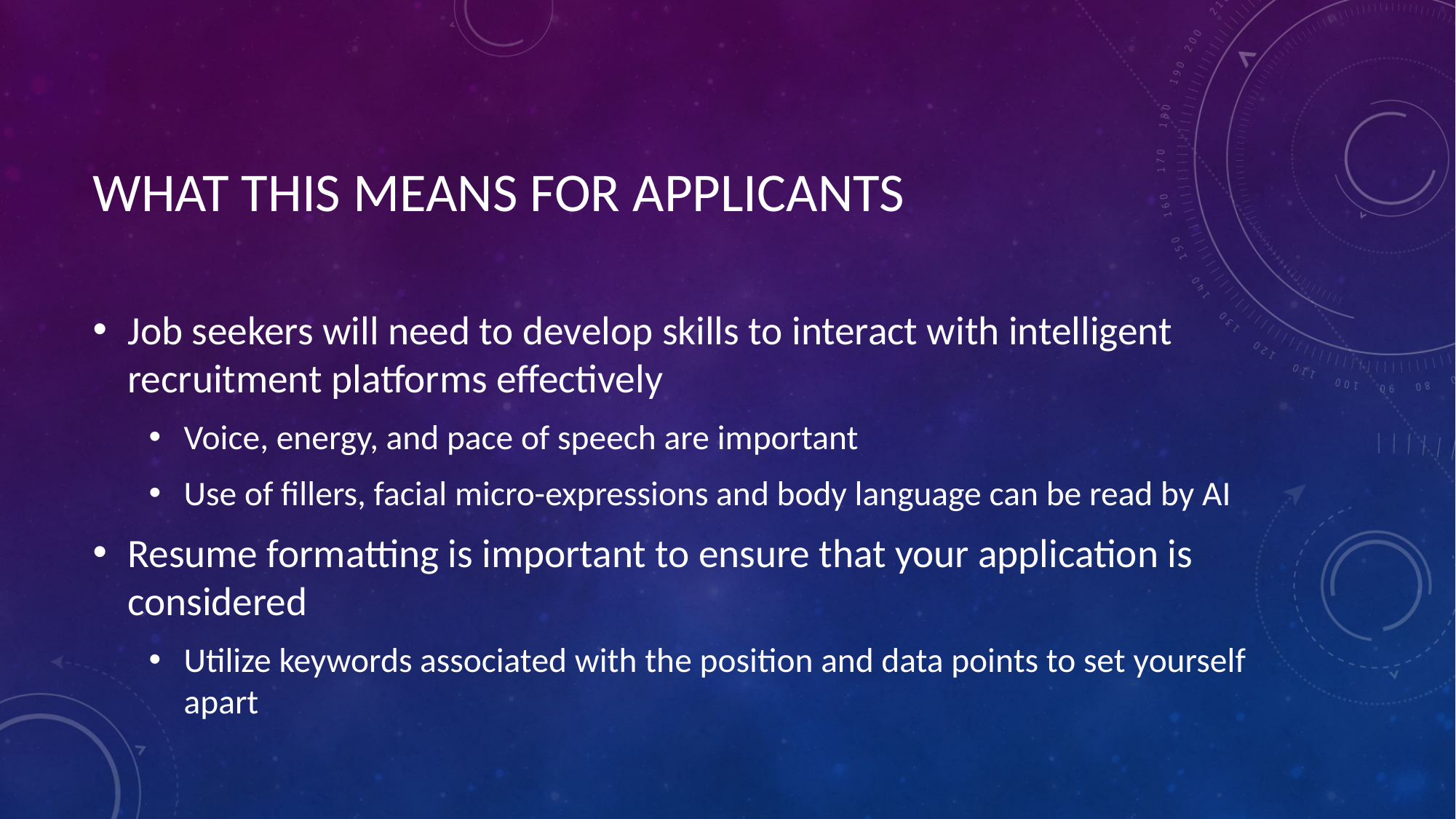

# What this means for applicants
Job seekers will need to develop skills to interact with intelligent recruitment platforms effectively
Voice, energy, and pace of speech are important
Use of fillers, facial micro-expressions and body language can be read by AI
Resume formatting is important to ensure that your application is considered
Utilize keywords associated with the position and data points to set yourself apart